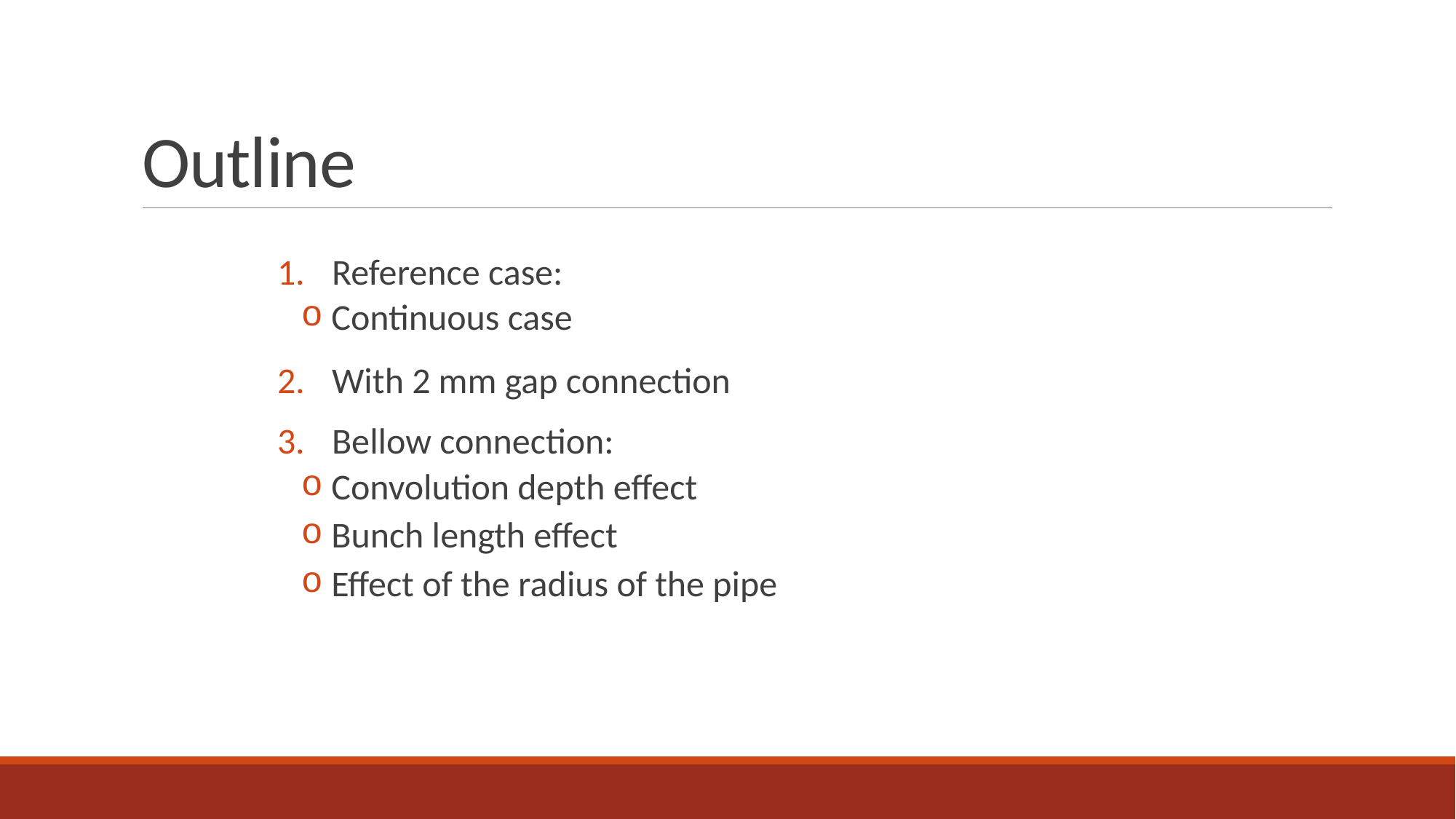

# Outline
Reference case:
 Continuous case
With 2 mm gap connection
Bellow connection:
 Convolution depth effect
 Bunch length effect
 Effect of the radius of the pipe